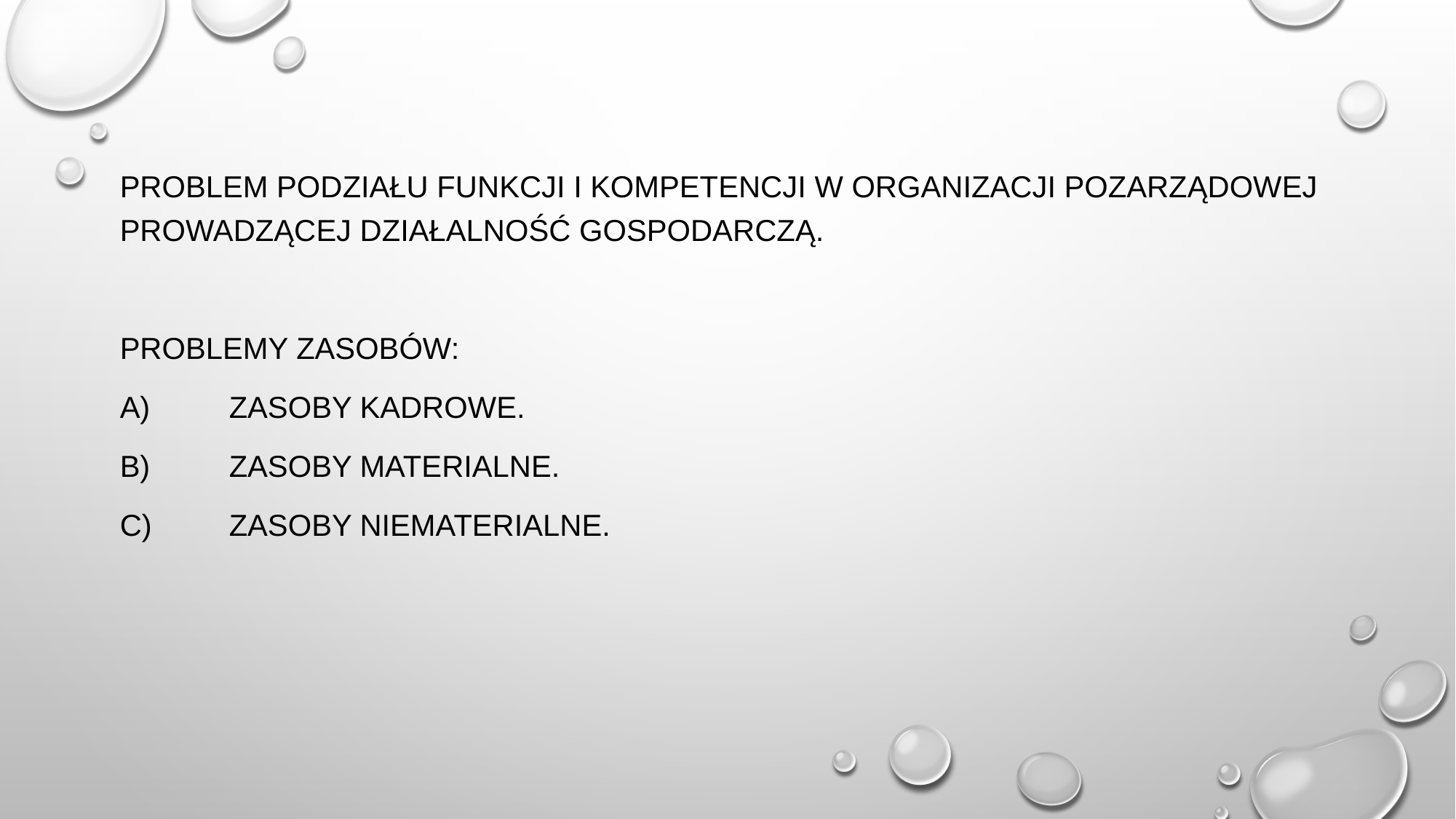

Problem podziału funkcji i kompetencji w organizacji pozarządowej prowadzącej działalność gospodarczą.

Problemy zasobów:
a)	Zasoby kadrowe.
b)	Zasoby materialne.
c)	Zasoby niematerialne.